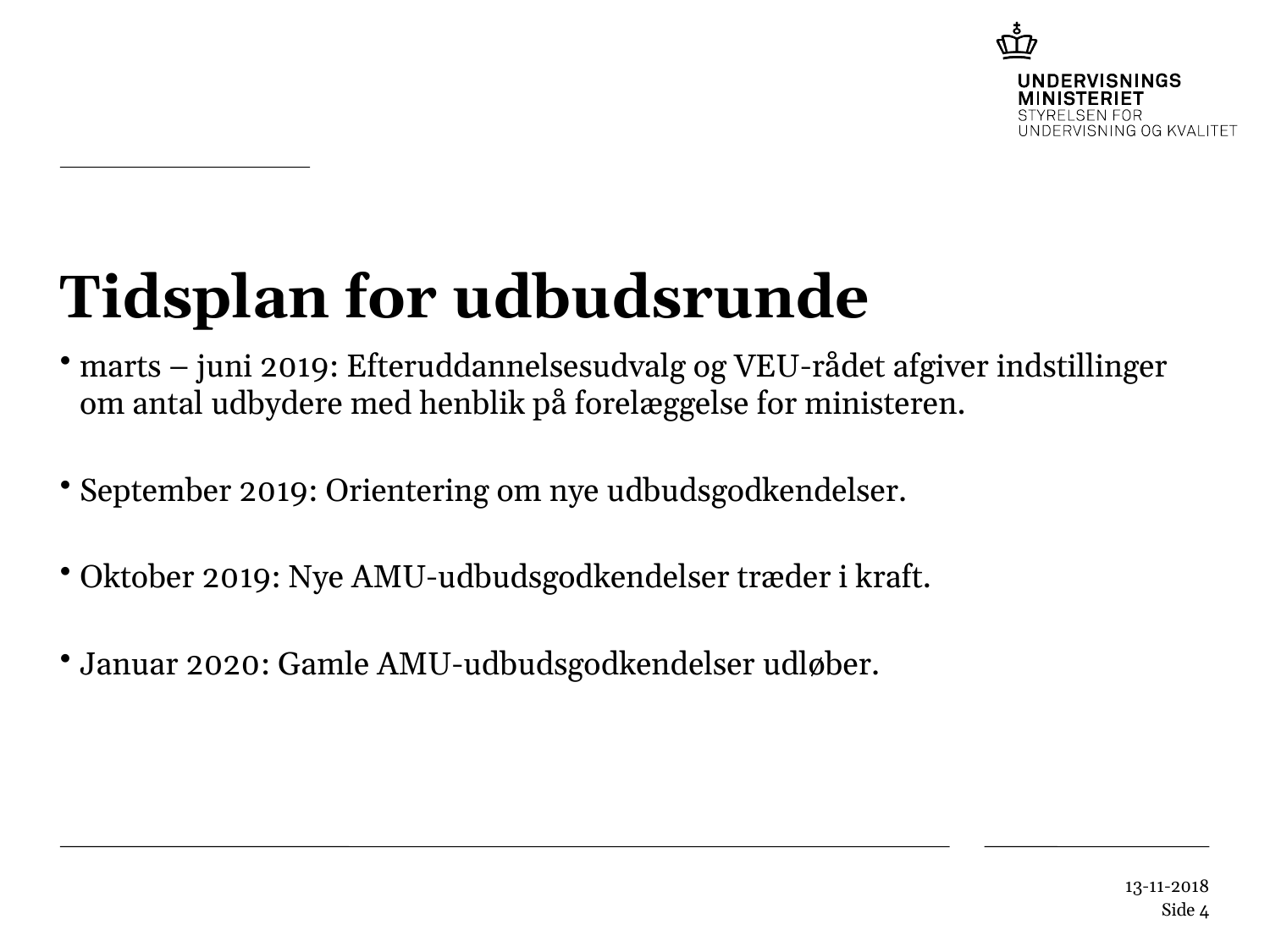

# Tidsplan for udbudsrunde
marts – juni 2019: Efteruddannelsesudvalg og VEU-rådet afgiver indstillinger om antal udbydere med henblik på forelæggelse for ministeren.

September 2019: Orientering om nye udbudsgodkendelser.

Oktober 2019: Nye AMU-udbudsgodkendelser træder i kraft.

Januar 2020: Gamle AMU-udbudsgodkendelser udløber.

13-11-2018
Side 4